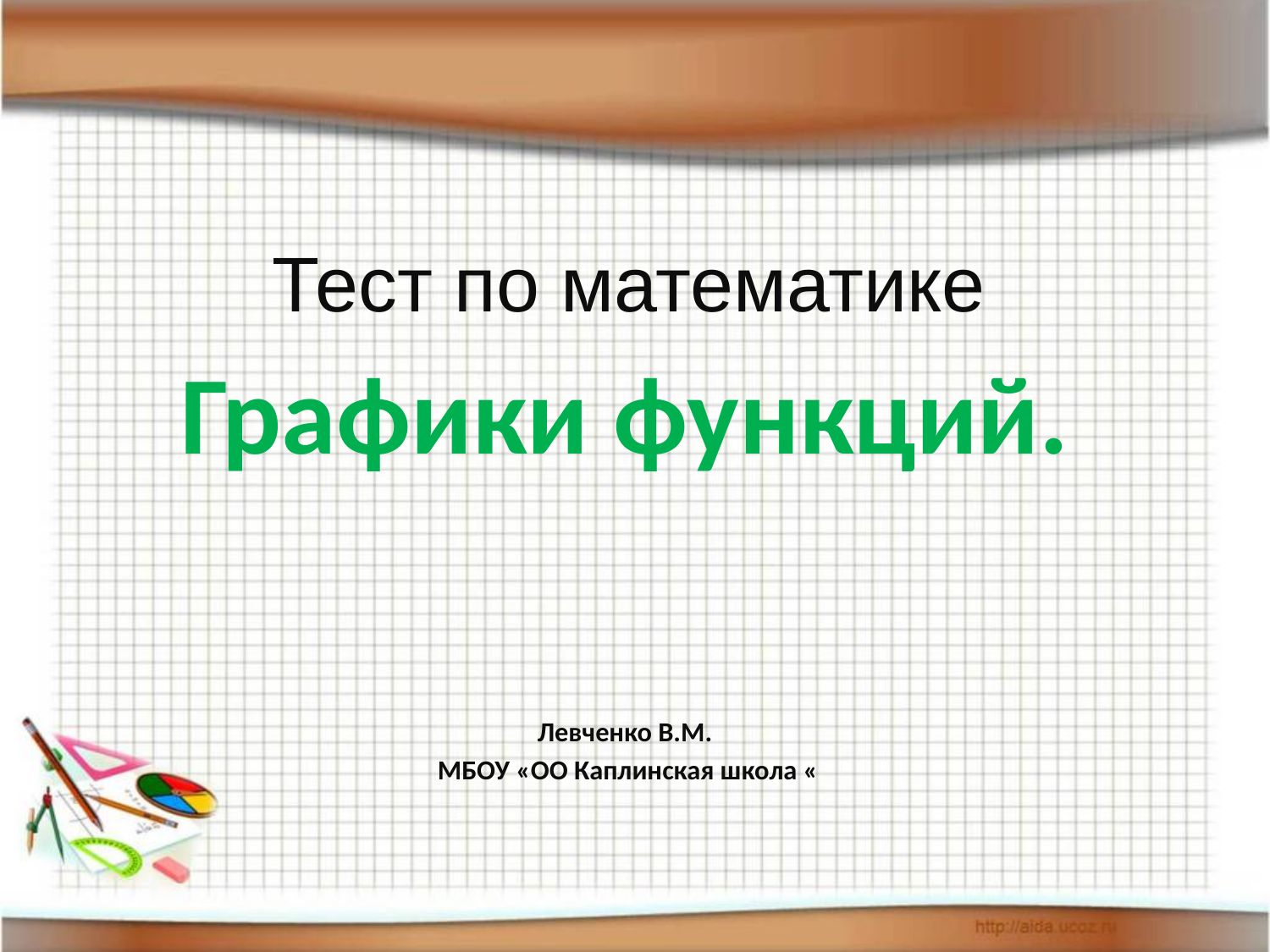

# Тест по математике
Графики функций.

Левченко В.М.
 МБОУ «ОО Каплинская школа «